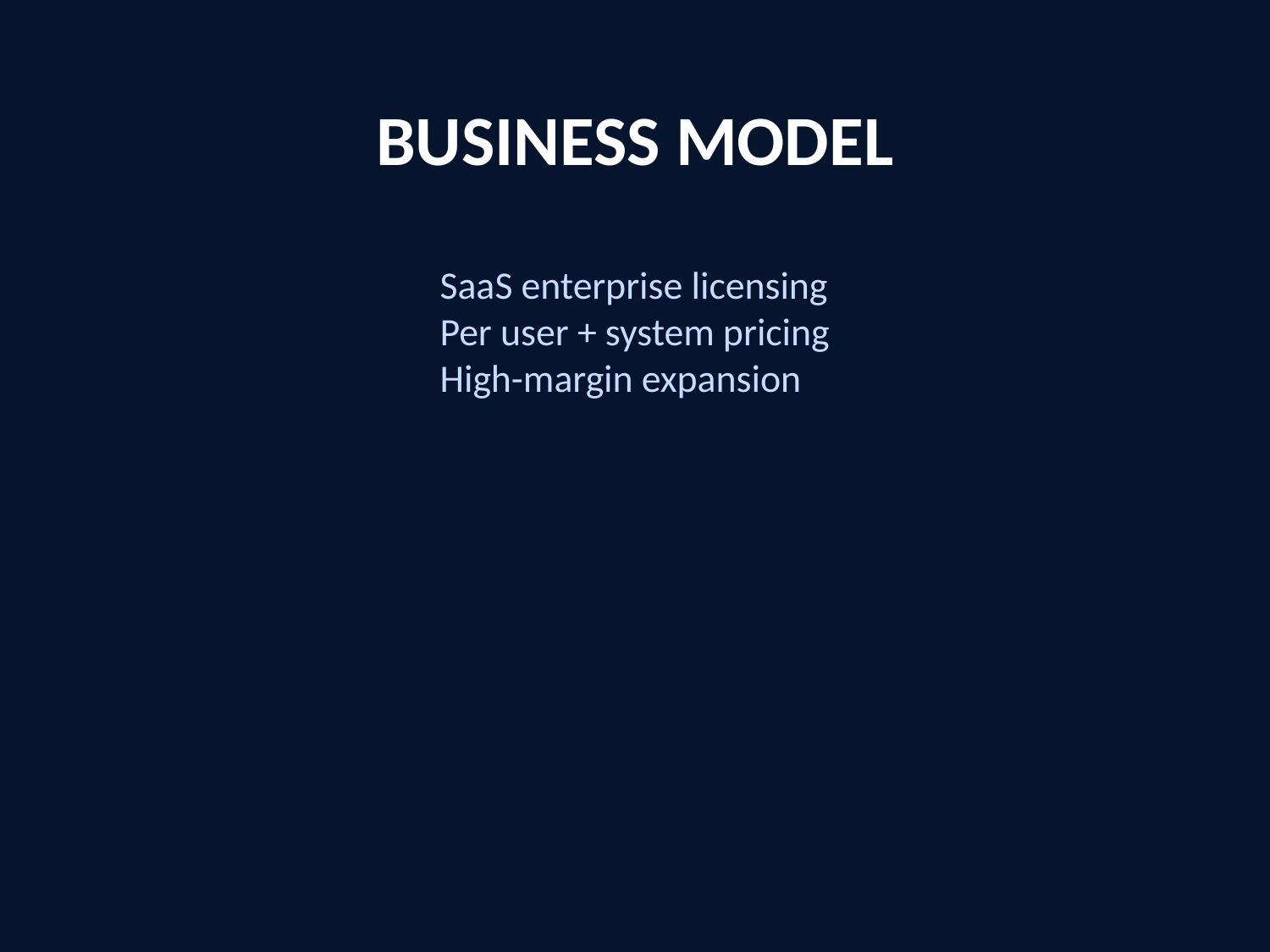

BUSINESS MODEL
SaaS enterprise licensing
Per user + system pricing
High-margin expansion